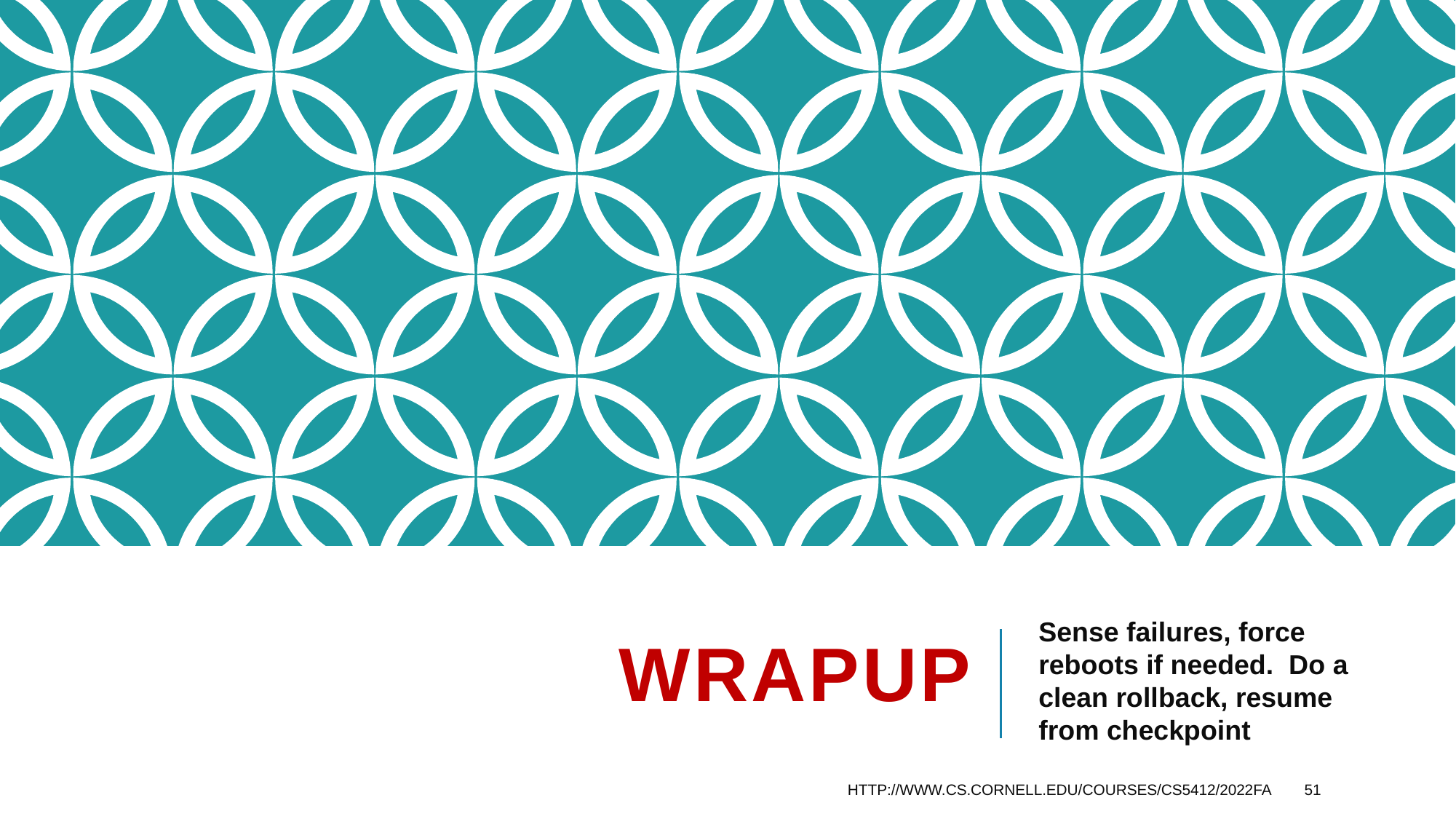

# Wrapup
Sense failures, force reboots if needed.  Do a clean rollback, resume from checkpoint
http://www.cs.cornell.edu/courses/cs5412/2022fa
51